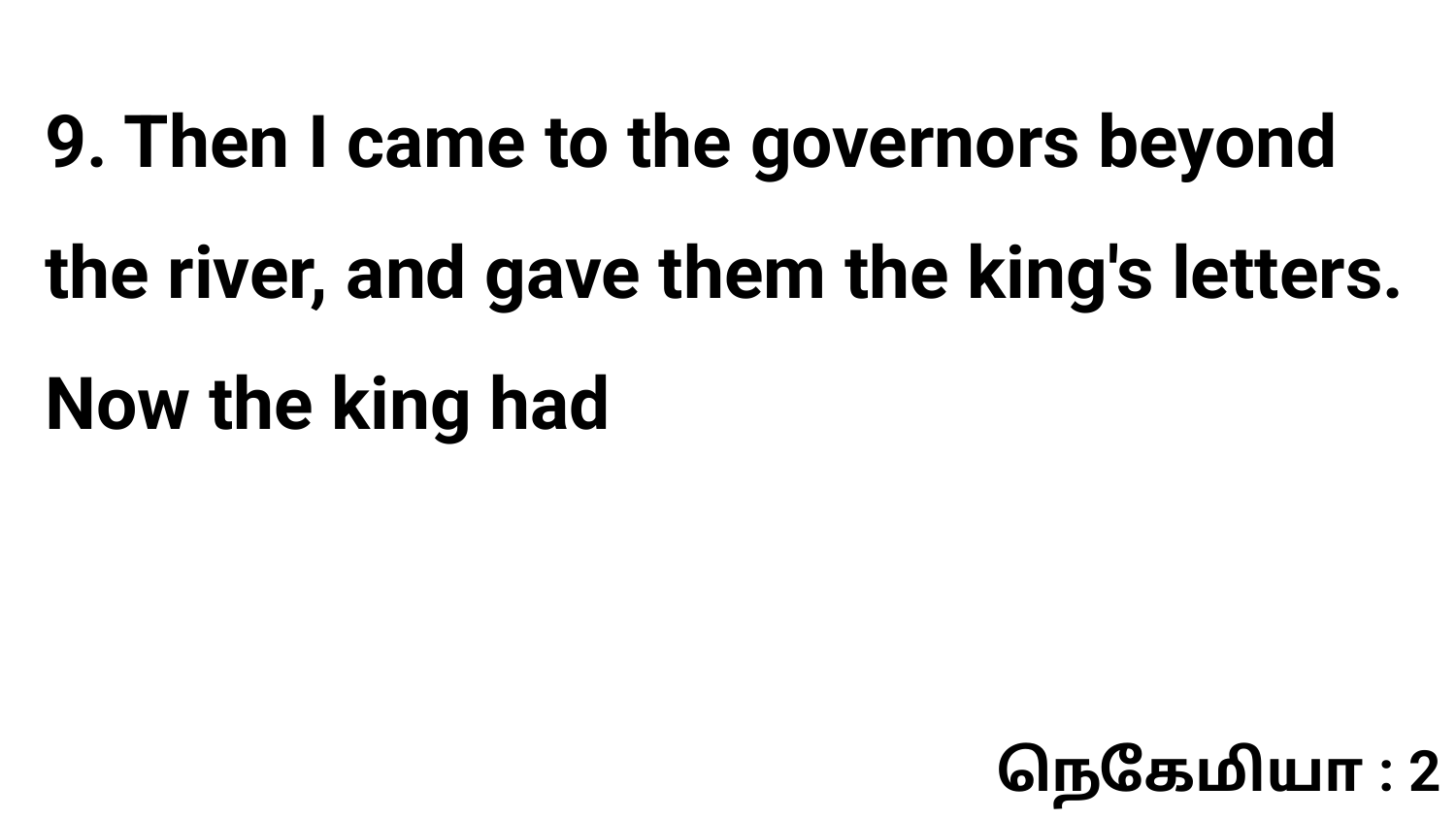

9. Then I came to the governors beyond the river, and gave them the king's letters. Now the king had
நெகேமியா : 2